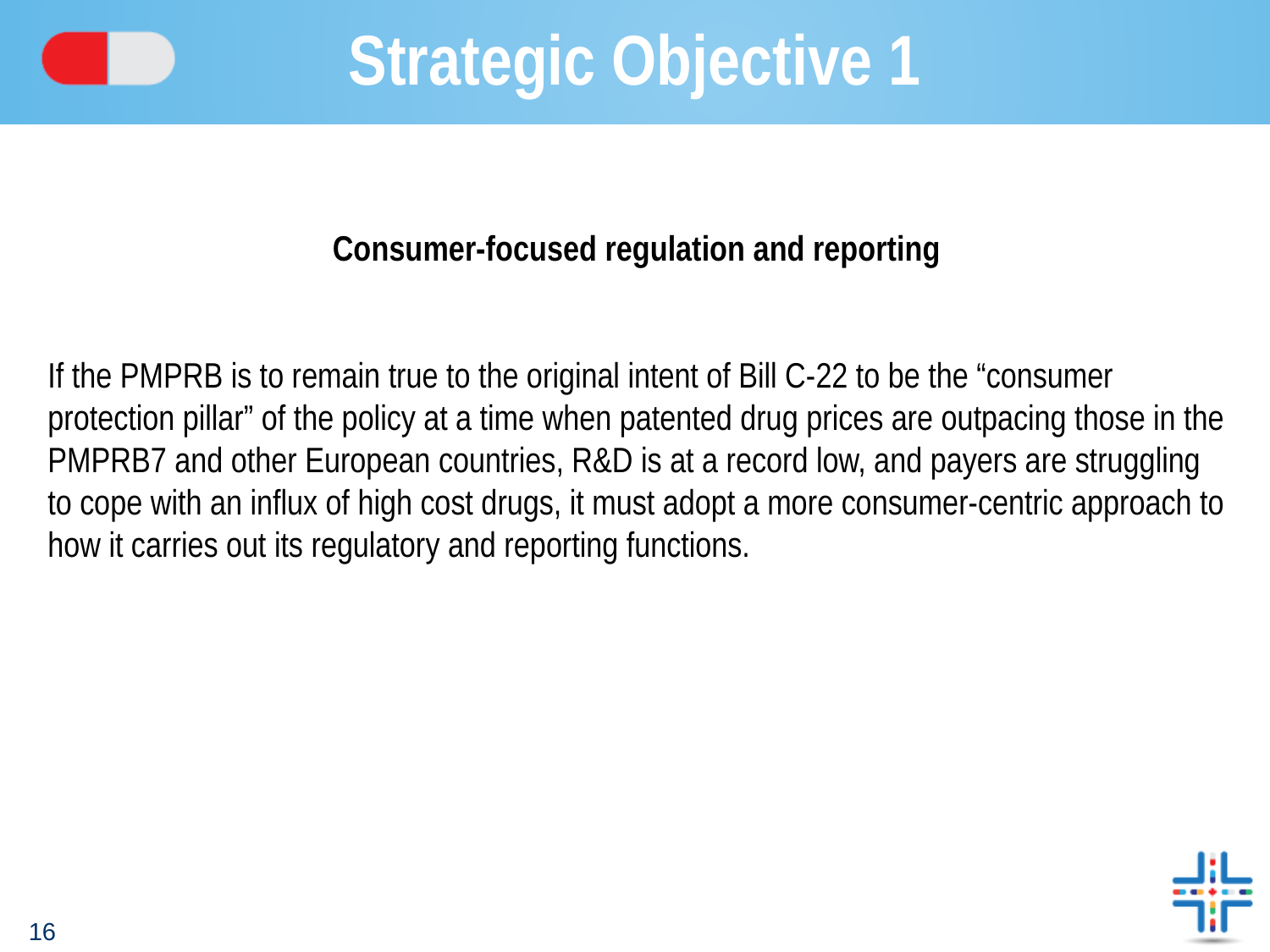

# Strategic Objective 1

Consumer-focused regulation and reporting

If the PMPRB is to remain true to the original intent of Bill C-22 to be the “consumer protection pillar” of the policy at a time when patented drug prices are outpacing those in the PMPRB7 and other European countries, R&D is at a record low, and payers are struggling to cope with an influx of high cost drugs, it must adopt a more consumer-centric approach to how it carries out its regulatory and reporting functions.
16
16